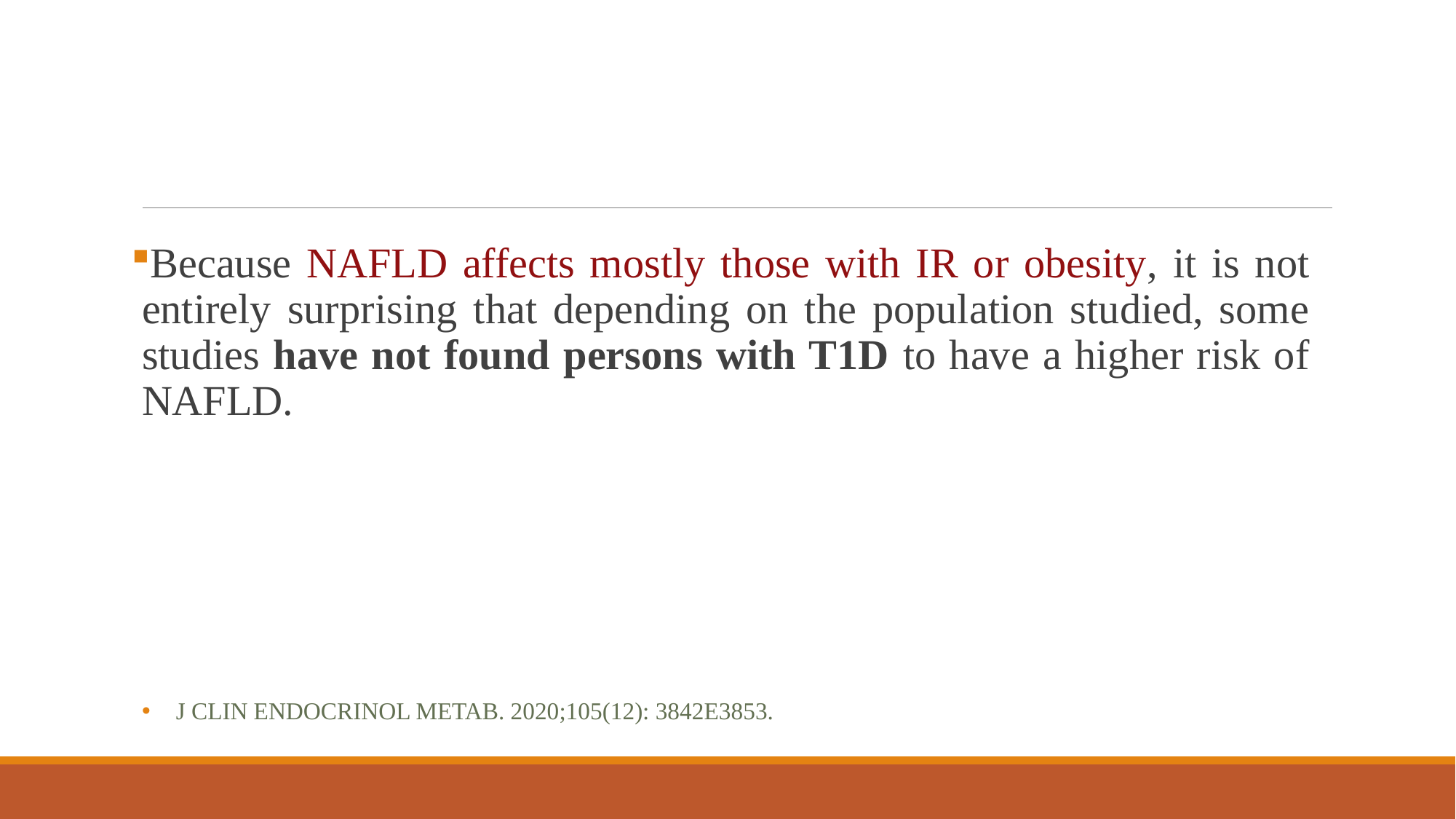

#
Because NAFLD affects mostly those with IR or obesity, it is not entirely surprising that depending on the population studied, some studies have not found persons with T1D to have a higher risk of NAFLD.
J Clin Endocrinol Metab. 2020;105(12): 3842e3853.